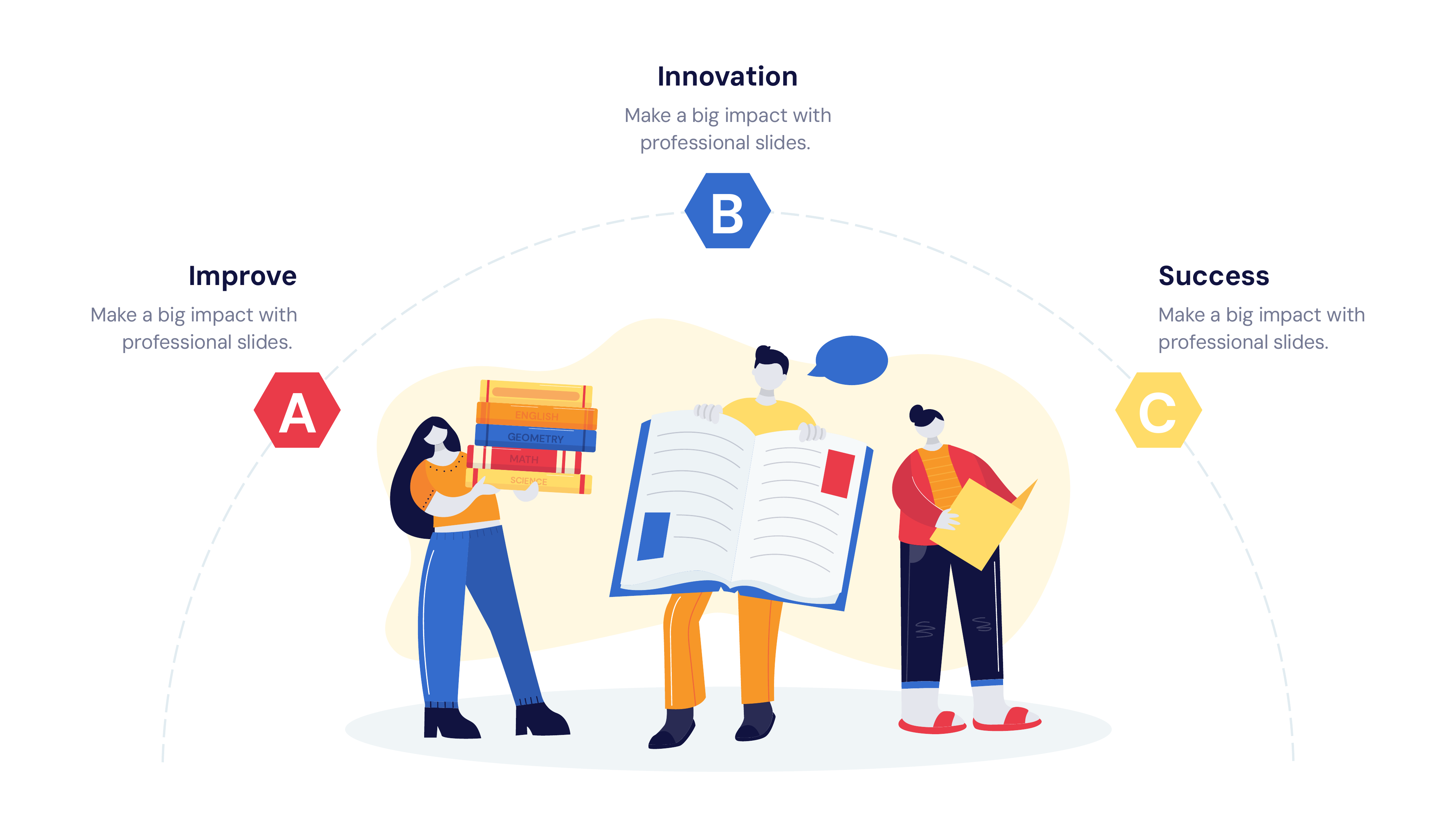

Innovation
Make a big impact with professional slides.

B

Improve
Success
Make a big impact with professional slides.
Make a big impact with professional slides.

A
C